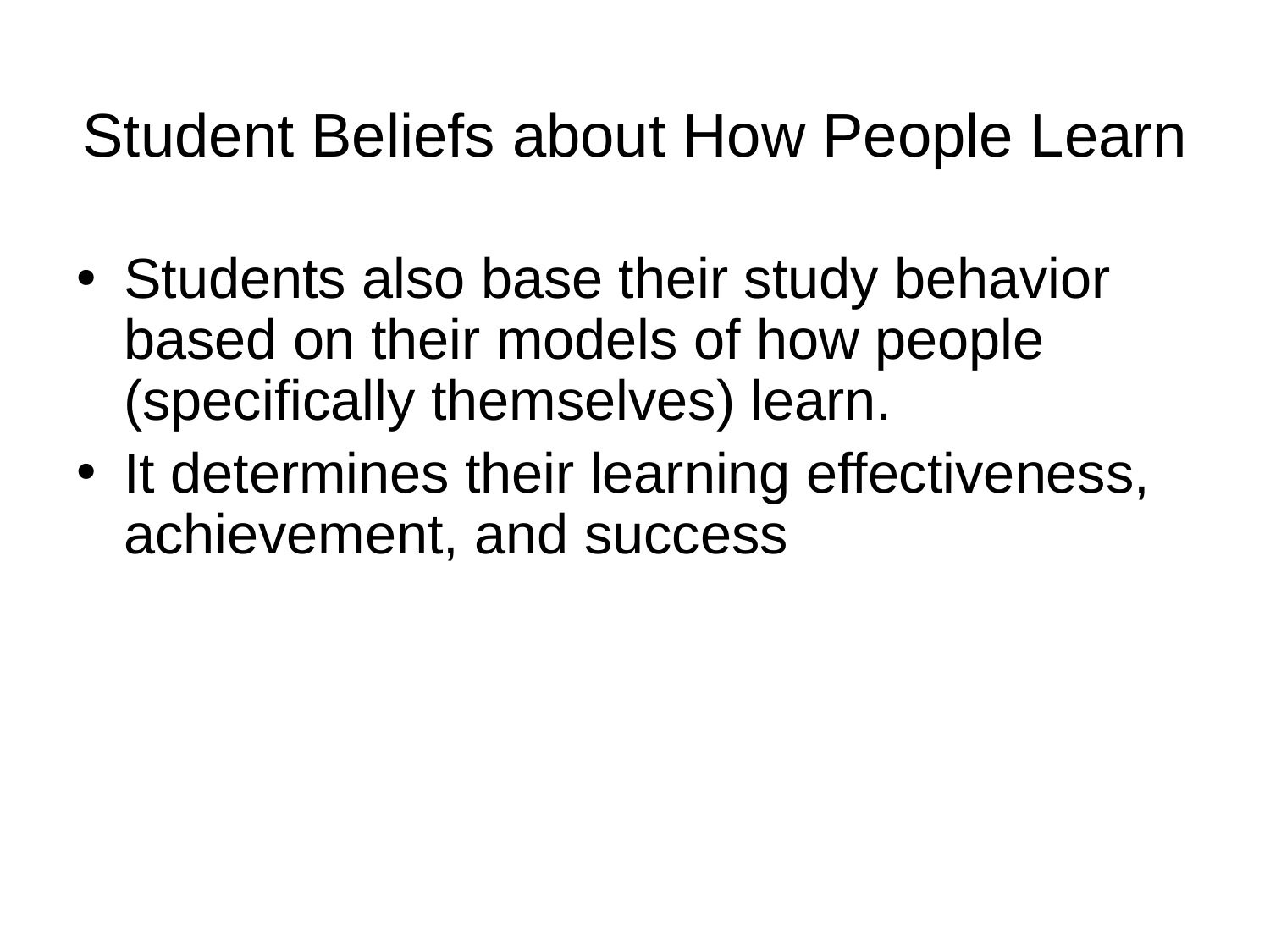

# Student Beliefs about How People Learn
Students also base their study behavior based on their models of how people (specifically themselves) learn.
It determines their learning effectiveness, achievement, and success